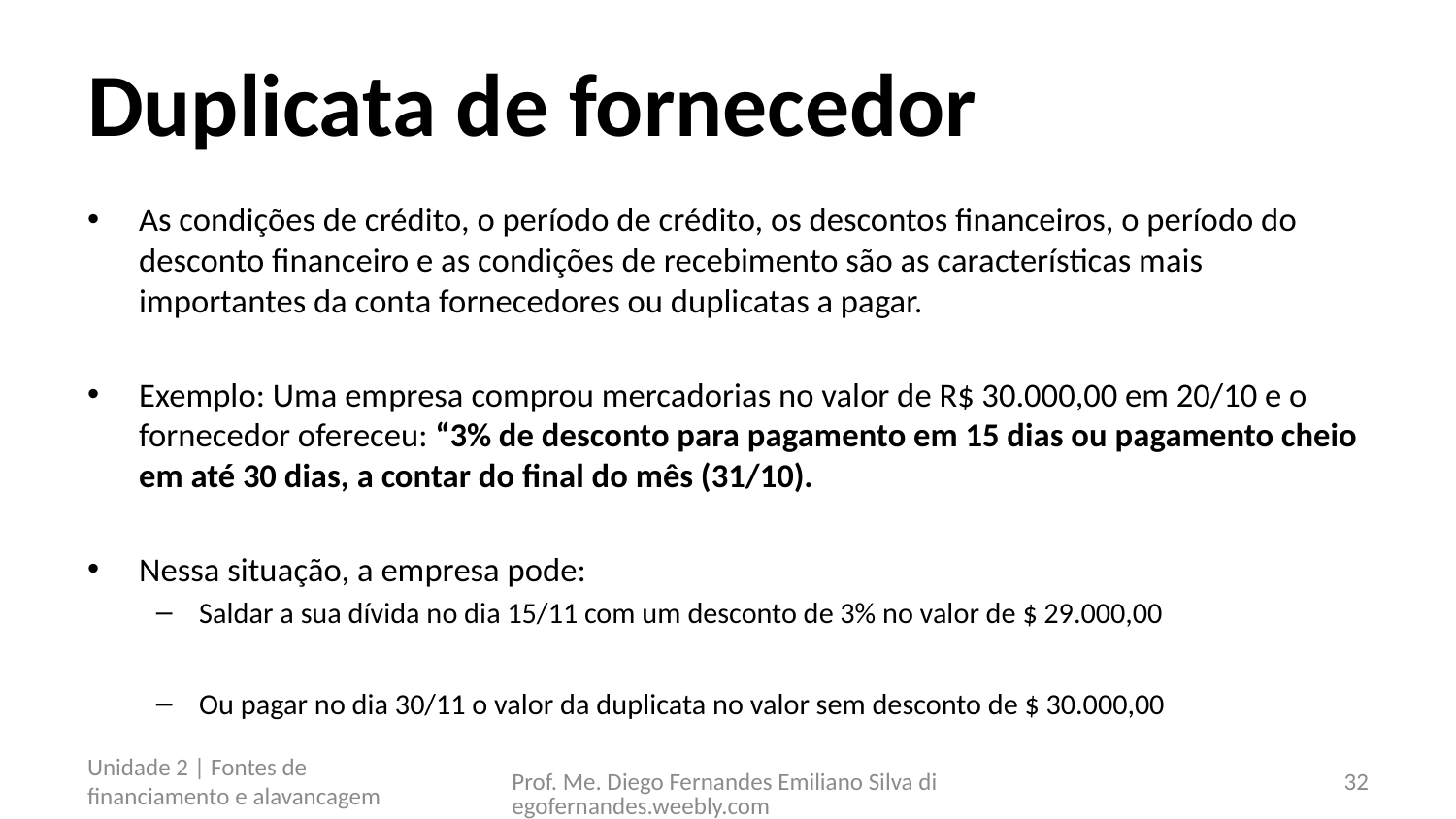

# Duplicata de fornecedor
As condições de crédito, o período de crédito, os descontos financeiros, o período do desconto financeiro e as condições de recebimento são as características mais importantes da conta fornecedores ou duplicatas a pagar.

Exemplo: Uma empresa comprou mercadorias no valor de R$ 30.000,00 em 20/10 e o fornecedor ofereceu: “3% de desconto para pagamento em 15 dias ou pagamento cheio em até 30 dias, a contar do final do mês (31/10).

Nessa situação, a empresa pode:
Saldar a sua dívida no dia 15/11 com um desconto de 3% no valor de $ 29.000,00

Ou pagar no dia 30/11 o valor da duplicata no valor sem desconto de $ 30.000,00
Unidade 2 | Fontes de financiamento e alavancagem
Prof. Me. Diego Fernandes Emiliano Silva diegofernandes.weebly.com
32